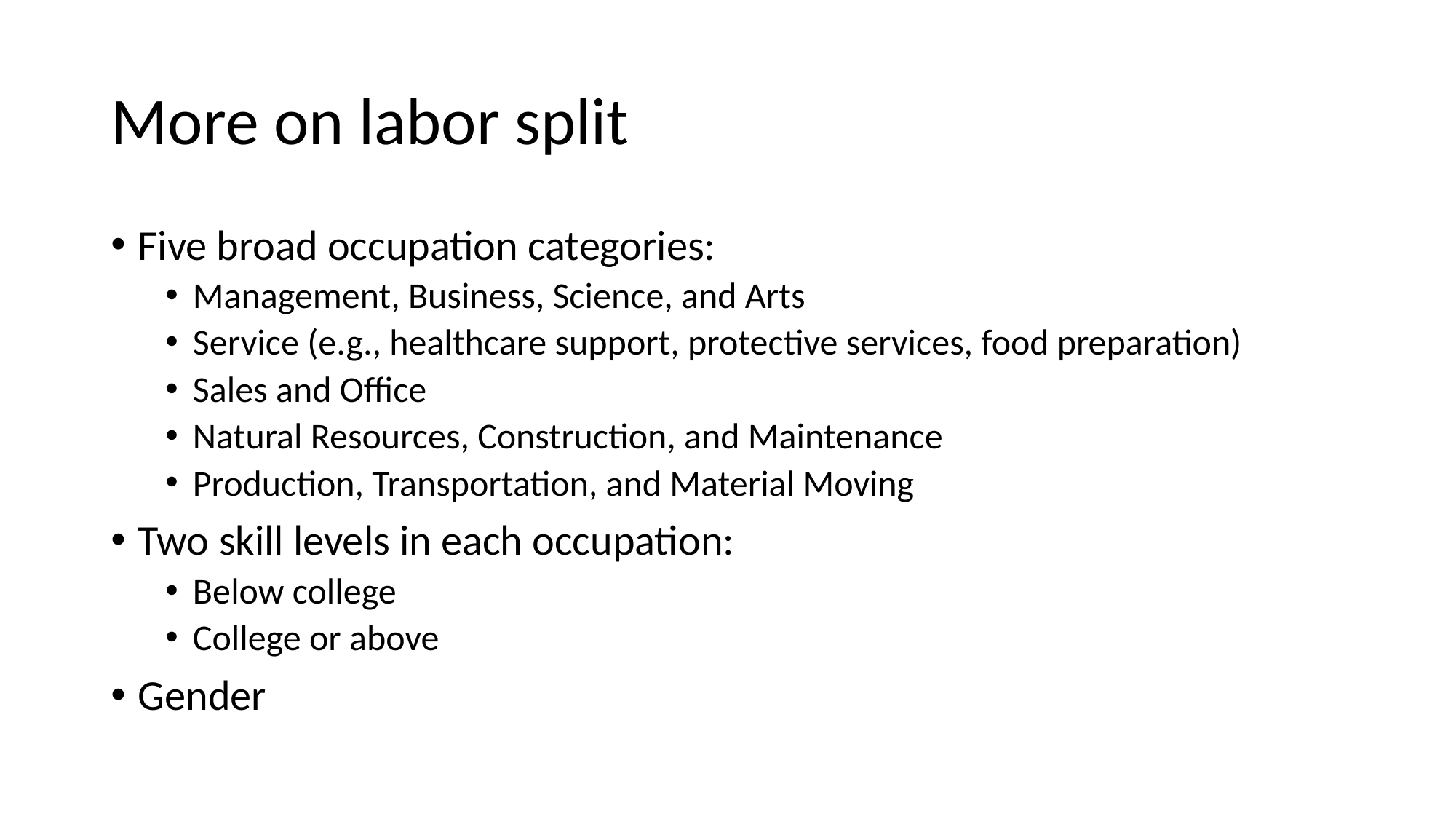

# More on labor split
Five broad occupation categories:
Management, Business, Science, and Arts
Service (e.g., healthcare support, protective services, food preparation)
Sales and Office
Natural Resources, Construction, and Maintenance
Production, Transportation, and Material Moving
Two skill levels in each occupation:
Below college
College or above
Gender